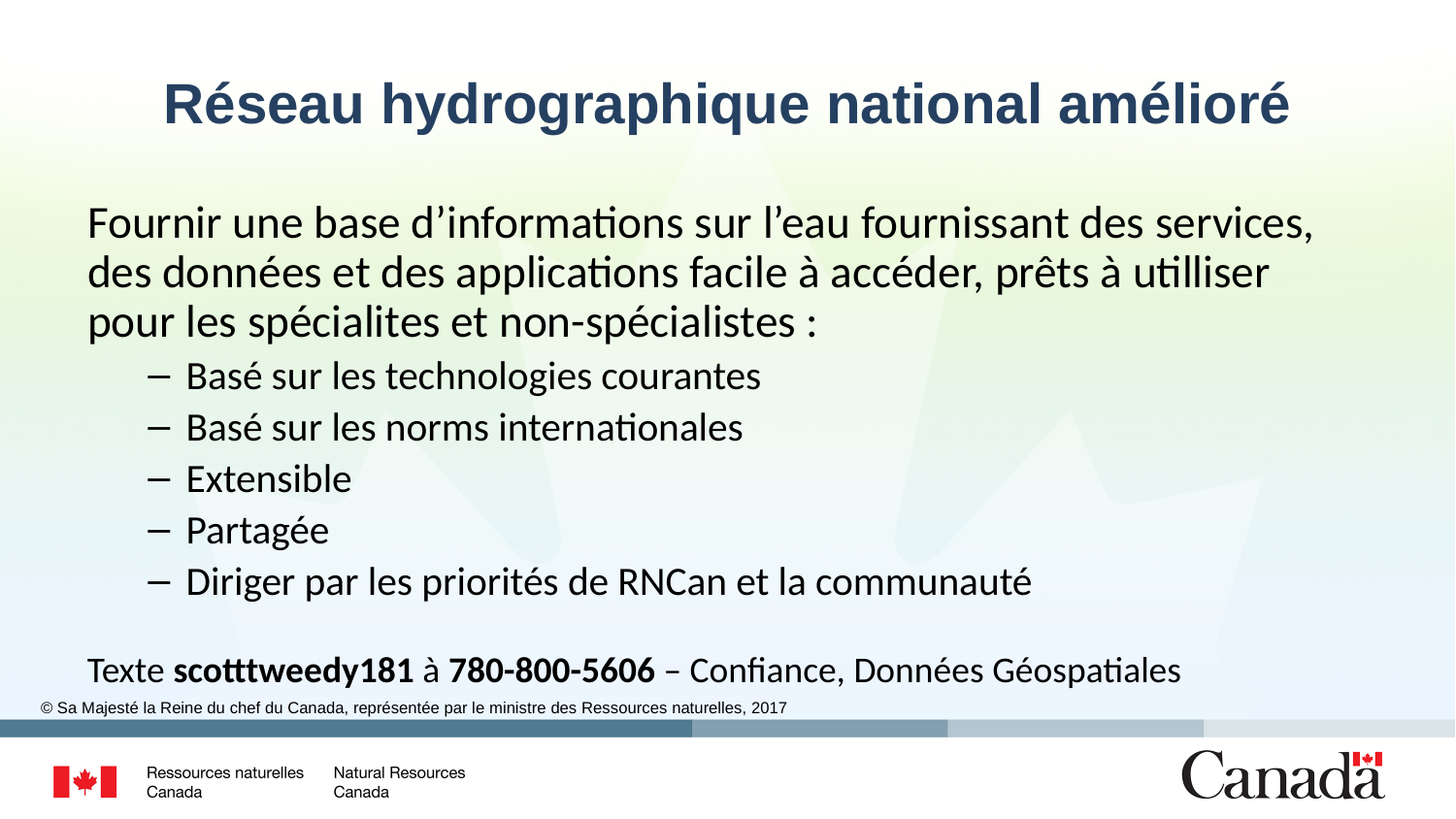

# Réseau hydrographique national amélioré
Fournir une base d’informations sur l’eau fournissant des services, des données et des applications facile à accéder, prêts à utilliser pour les spécialites et non-spécialistes :
Basé sur les technologies courantes
Basé sur les norms internationales
Extensible
Partagée
Diriger par les priorités de RNCan et la communauté
Texte scotttweedy181 à 780-800-5606 – Confiance, Données Géospatiales